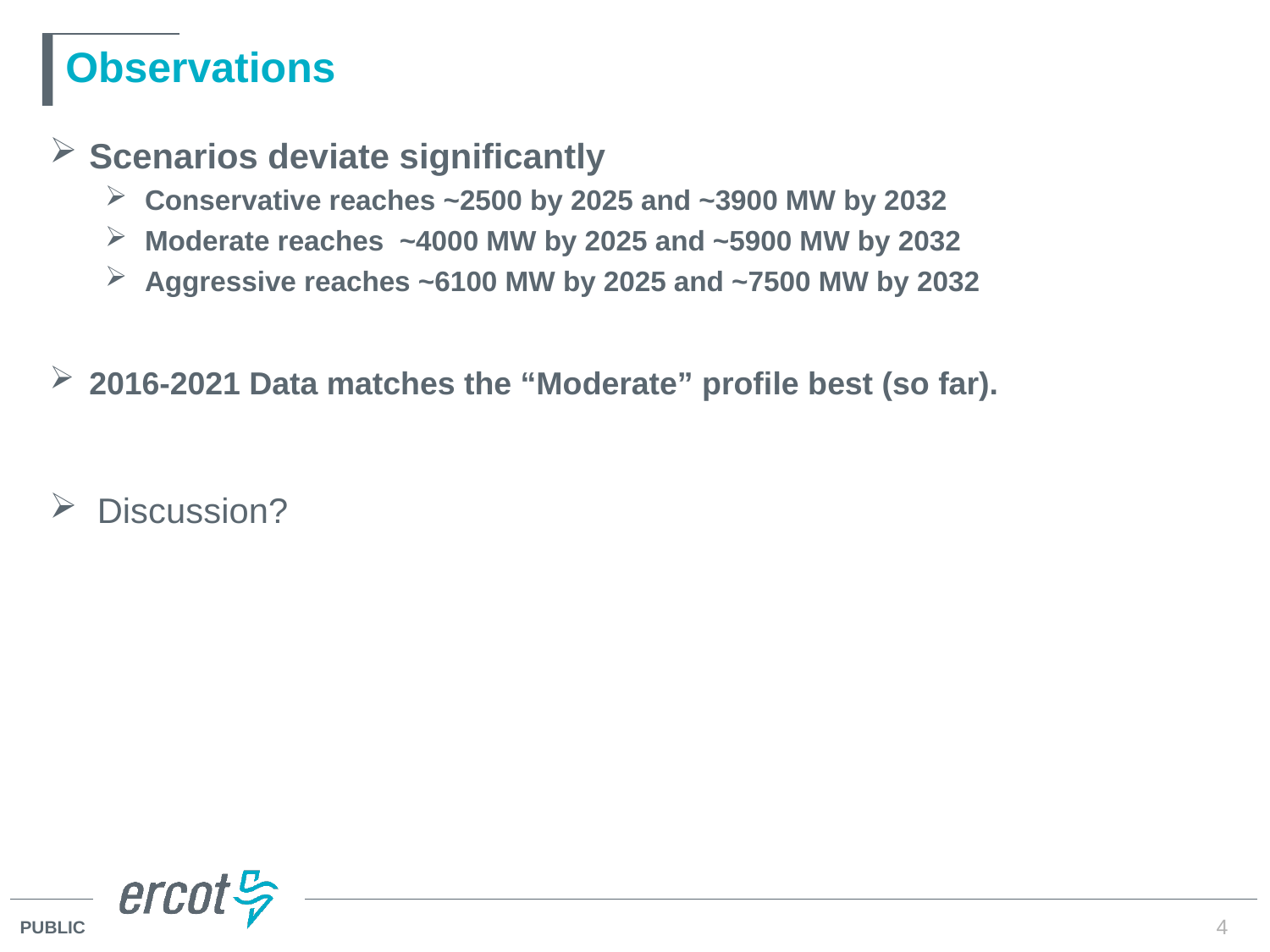

# Observations
Scenarios deviate significantly
Conservative reaches ~2500 by 2025 and ~3900 MW by 2032
Moderate reaches  ~4000 MW by 2025 and ~5900 MW by 2032
Aggressive reaches ~6100 MW by 2025 and ~7500 MW by 2032

2016-2021 Data matches the “Moderate” profile best (so far).

Discussion?
4